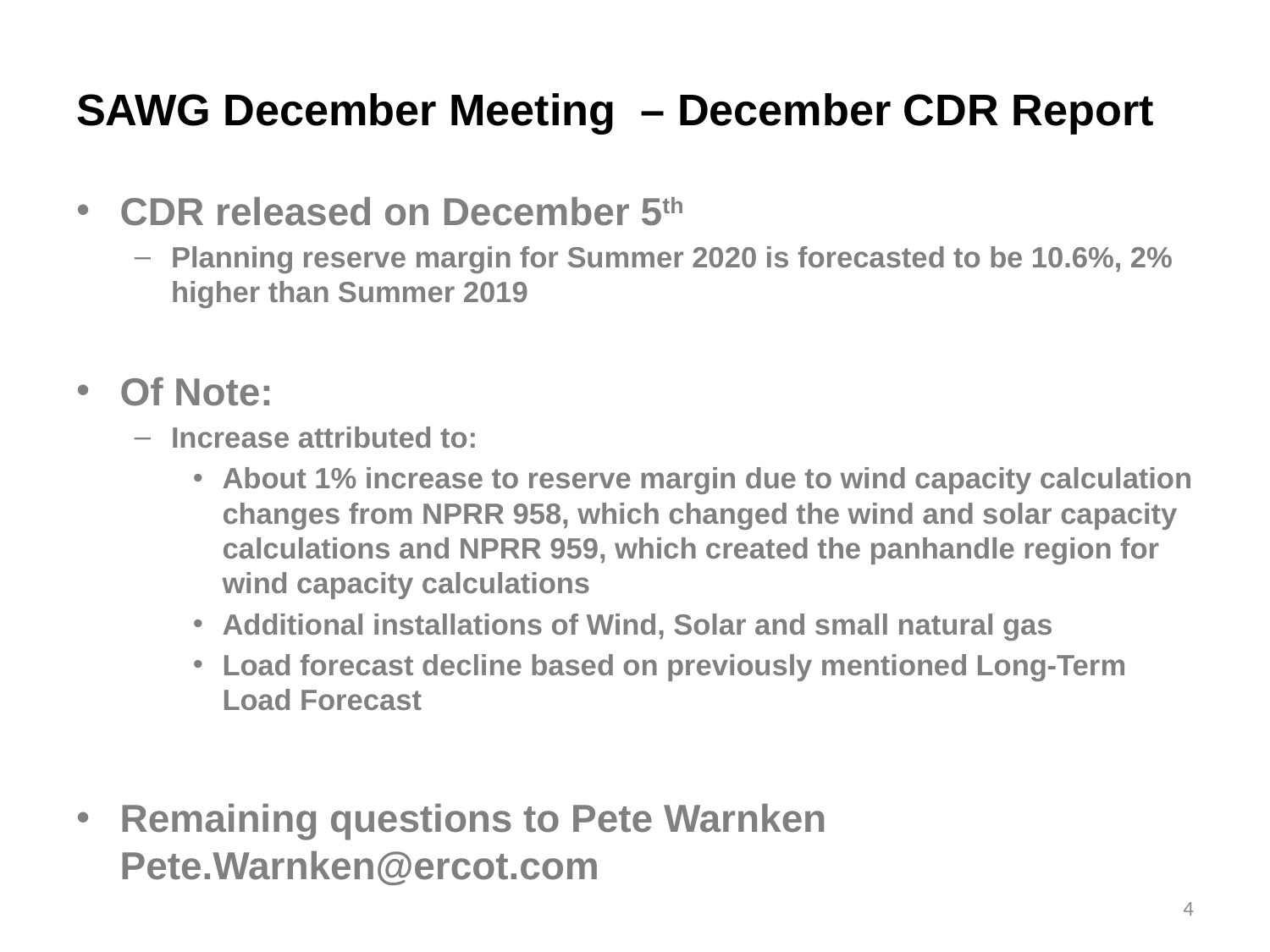

# SAWG December Meeting  – December CDR Report
CDR released on December 5th
Planning reserve margin for Summer 2020 is forecasted to be 10.6%, 2% higher than Summer 2019

Of Note:
Increase attributed to:
About 1% increase to reserve margin due to wind capacity calculation changes from NPRR 958, which changed the wind and solar capacity calculations and NPRR 959, which created the panhandle region for wind capacity calculations
Additional installations of Wind, Solar and small natural gas
Load forecast decline based on previously mentioned Long-Term Load Forecast

Remaining questions to Pete Warnken Pete.Warnken@ercot.com

4